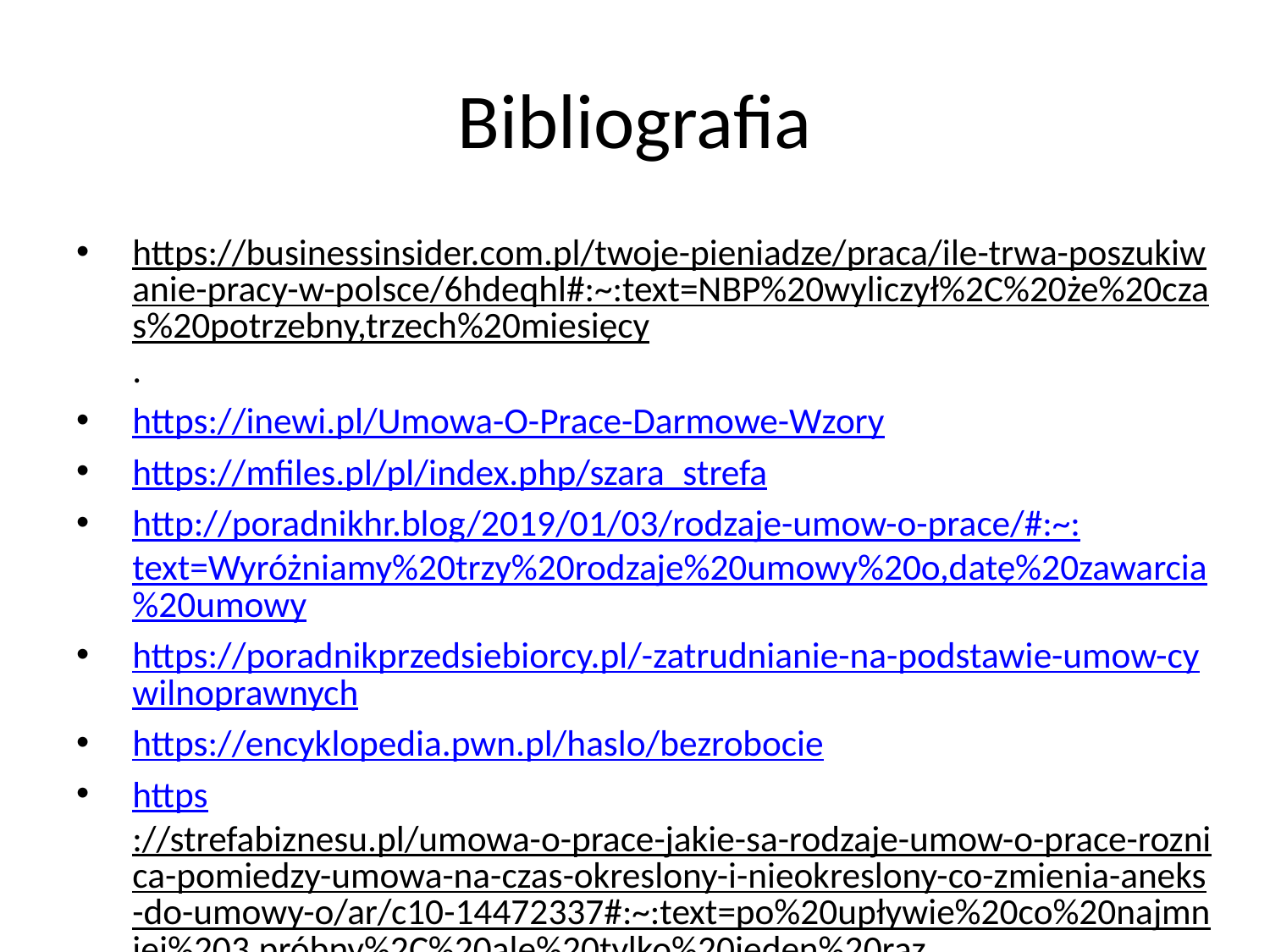

# Bibliografia
https://businessinsider.com.pl/twoje-pieniadze/praca/ile-trwa-poszukiwanie-pracy-w-polsce/6hdeqhl#:~:text=NBP%20wyliczył%2C%20że%20czas%20potrzebny,trzech%20miesięcy.
https://inewi.pl/Umowa-O-Prace-Darmowe-Wzory
https://mfiles.pl/pl/index.php/szara_strefa
http://poradnikhr.blog/2019/01/03/rodzaje-umow-o-prace/#:~:text=Wyróżniamy%20trzy%20rodzaje%20umowy%20o,datę%20zawarcia%20umowy
https://poradnikprzedsiebiorcy.pl/-zatrudnianie-na-podstawie-umow-cywilnoprawnych
https://encyklopedia.pwn.pl/haslo/bezrobocie
https://strefabiznesu.pl/umowa-o-prace-jakie-sa-rodzaje-umow-o-prace-roznica-pomiedzy-umowa-na-czas-okreslony-i-nieokreslony-co-zmienia-aneks-do-umowy-o/ar/c10-14472337#:~:text=po%20upływie%20co%20najmniej%203,próbny%2C%20ale%20tylko%20jeden%20raz.
https://strefainwestorow.pl/artykuly/gospodarka/20200923/stopa-bezrobocia-w-polsce#:~:text=Polska%20jest%20jednym%20z%20państw,%2C2%25%20z%20I%20kwartału.